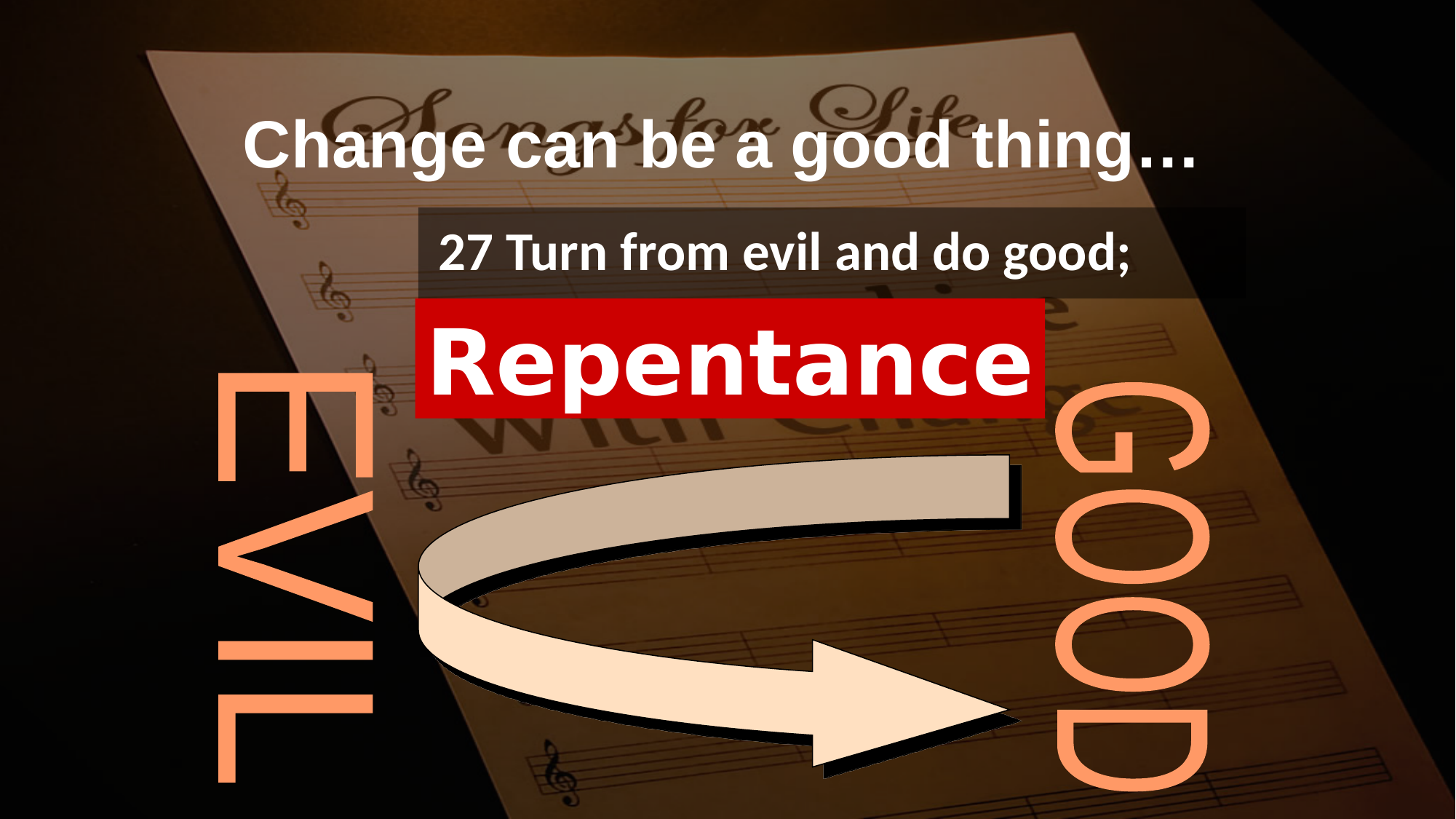

Change can be a good thing…

27 Turn from evil and do good;

Repentance
EVIL
GOOD